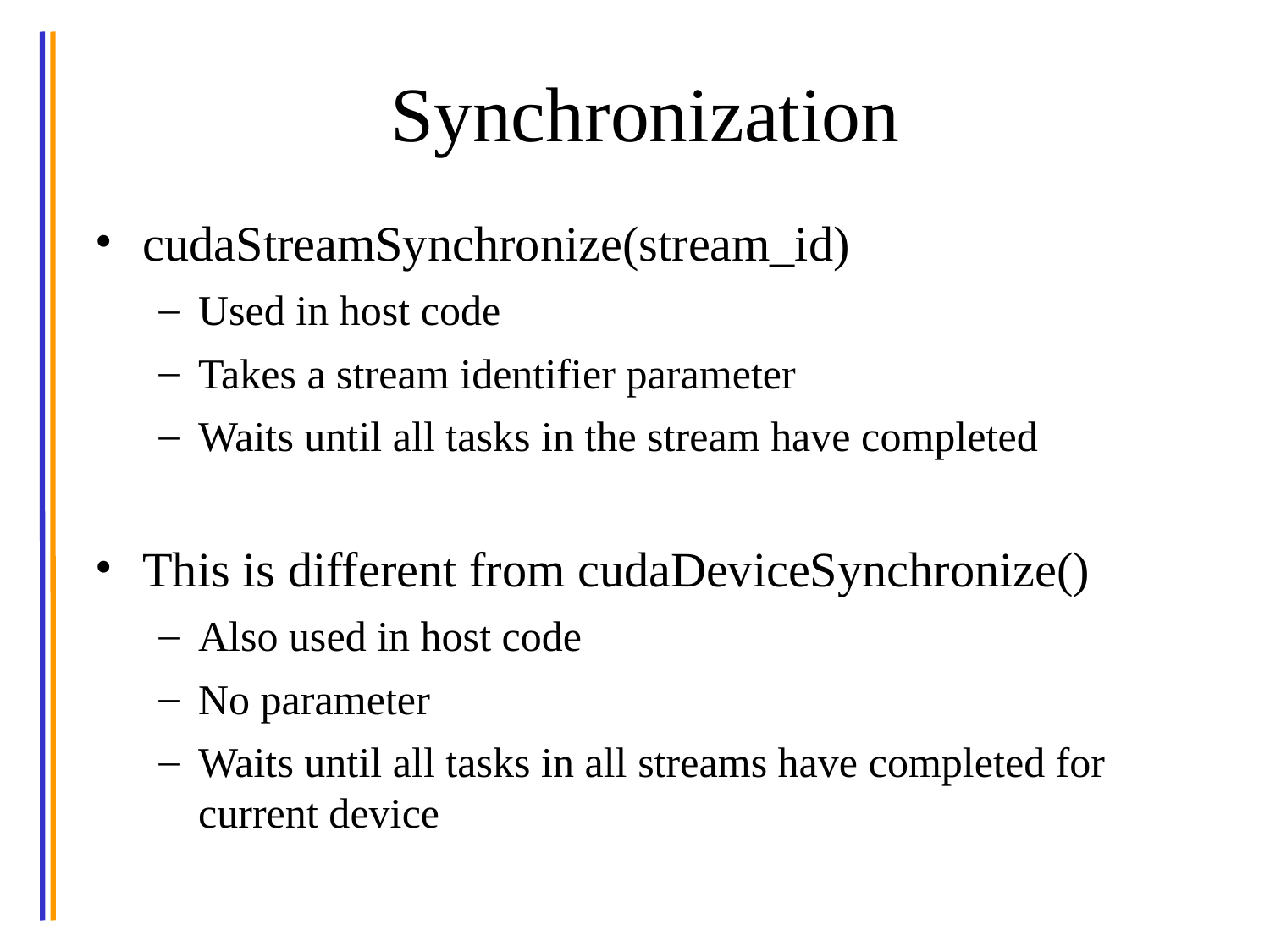

# Synchronization
cudaStreamSynchronize(stream_id)
Used in host code
Takes a stream identifier parameter
Waits until all tasks in the stream have completed

This is different from cudaDeviceSynchronize()
Also used in host code
No parameter
Waits until all tasks in all streams have completed for current device